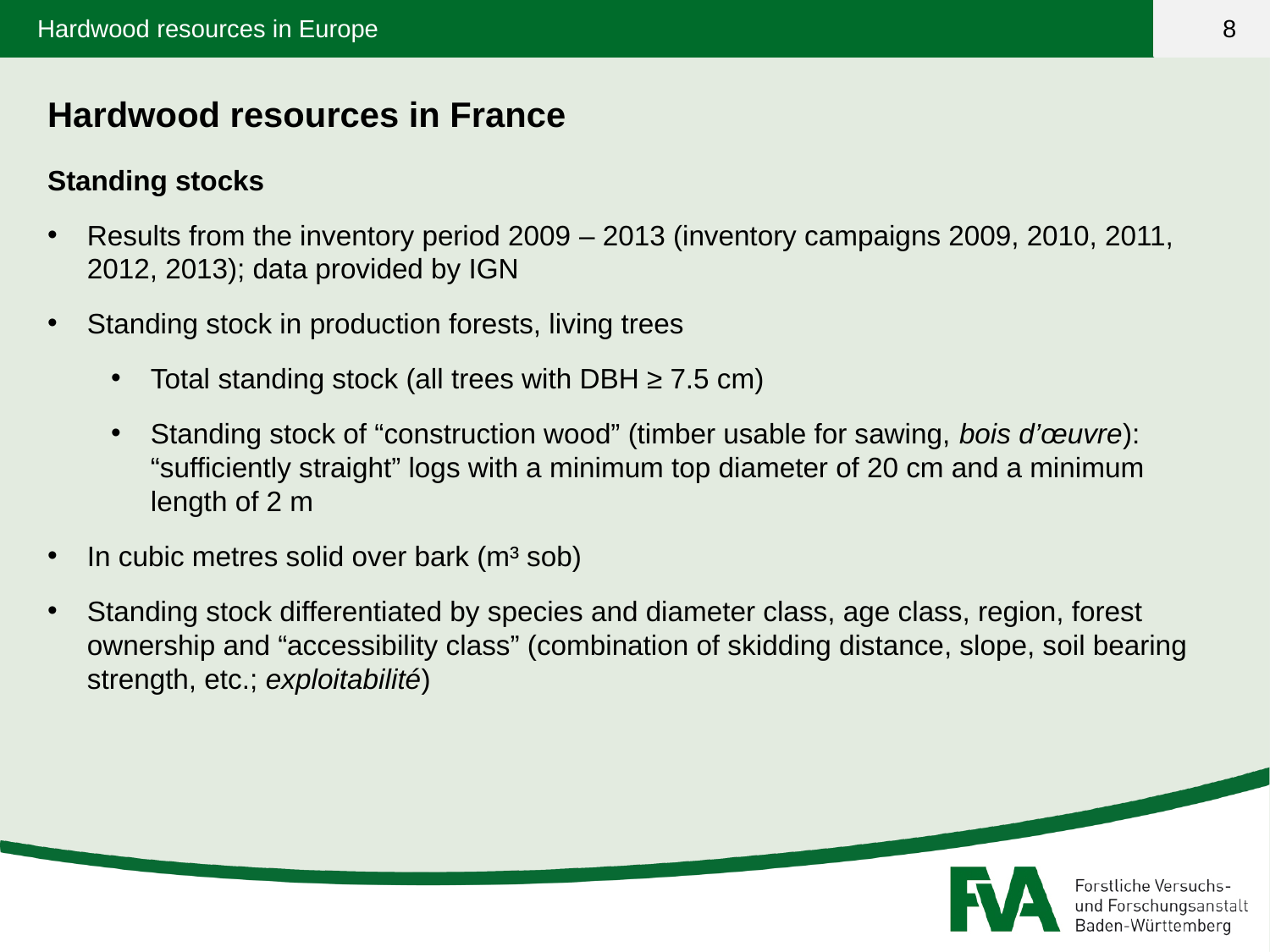

Hardwood resources in France
Standing stocks
Results from the inventory period 2009 – 2013 (inventory campaigns 2009, 2010, 2011, 2012, 2013); data provided by IGN
Standing stock in production forests, living trees
Total standing stock (all trees with DBH ≥ 7.5 cm)
Standing stock of “construction wood” (timber usable for sawing, bois d’œuvre): “sufficiently straight” logs with a minimum top diameter of 20 cm and a minimum length of 2 m
In cubic metres solid over bark (m³ sob)
Standing stock differentiated by species and diameter class, age class, region, forest ownership and “accessibility class” (combination of skidding distance, slope, soil bearing strength, etc.; exploitabilité)